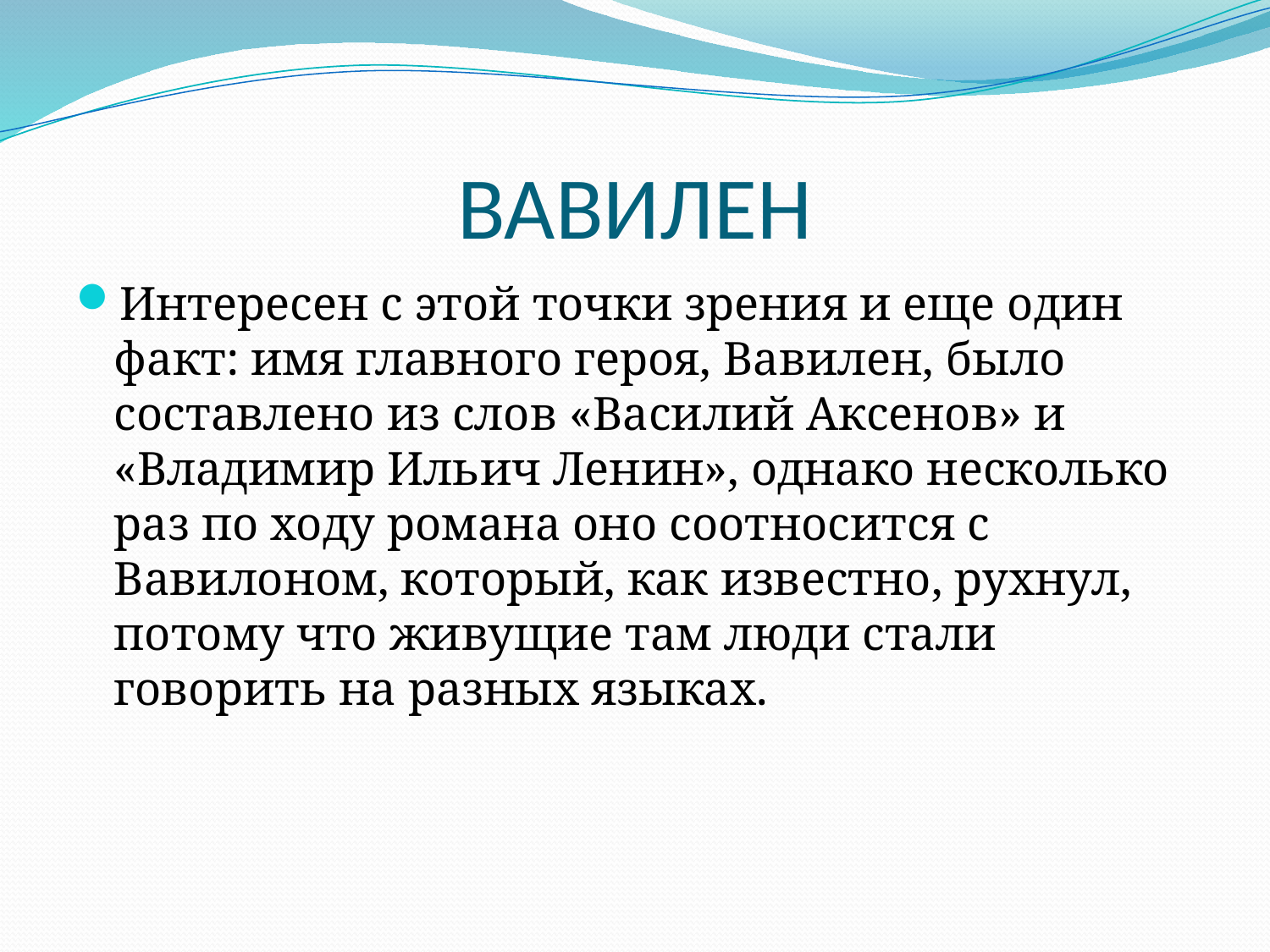

# ВАВИЛЕН
Интересен с этой точки зрения и еще один факт: имя главного героя, Вавилен, было составлено из слов «Василий Аксенов» и «Владимир Ильич Ленин», однако несколько раз по ходу романа оно соотносится с Вавилоном, который, как известно, рухнул, потому что живущие там люди стали говорить на разных языках.